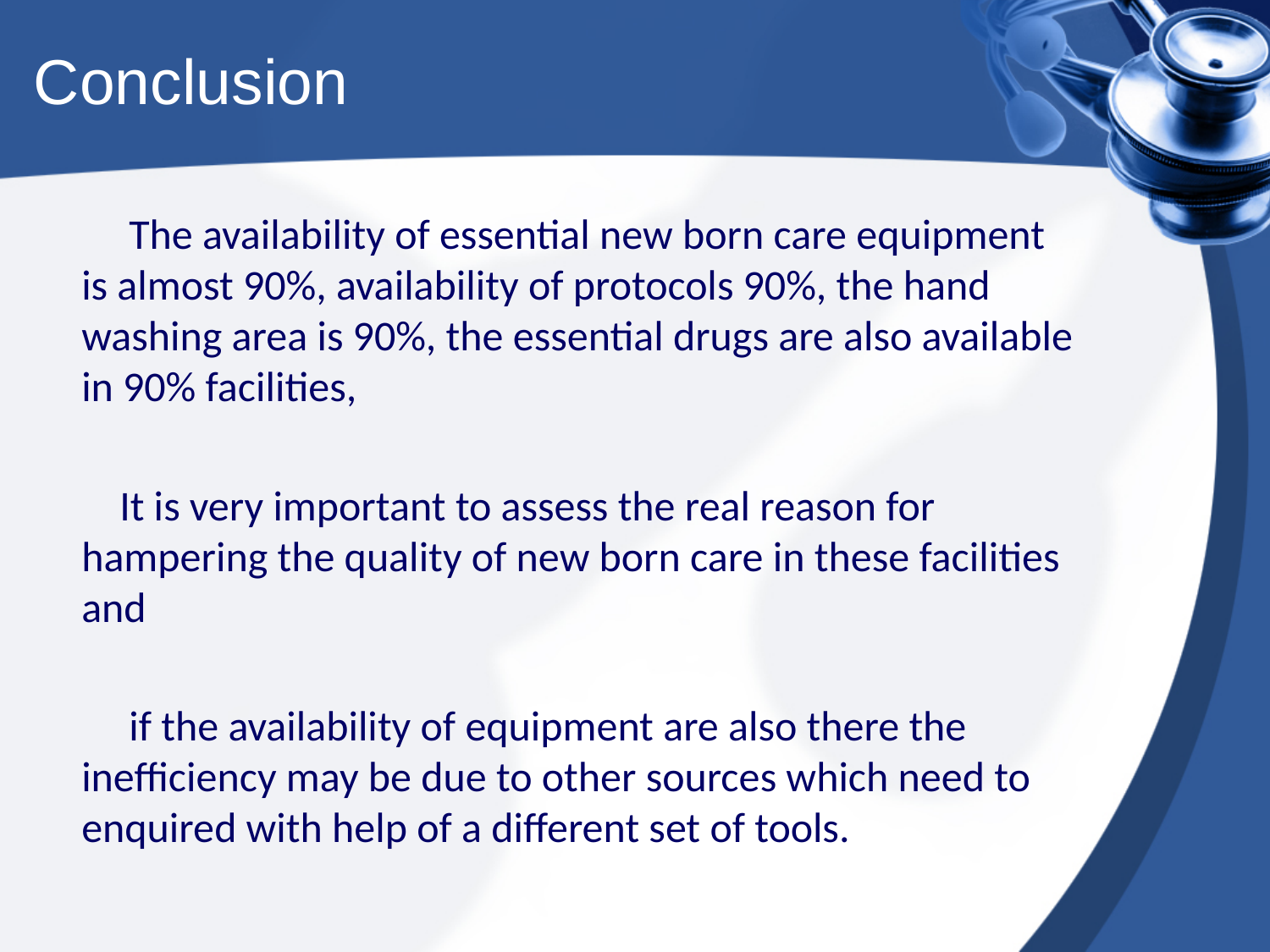

# Conclusion
          The availability of essential new born care equipment is almost 90%, availability of protocols 90%, the hand washing area is 90%, the essential drugs are also available in 90% facilities,

         It is very important to assess the real reason for hampering the quality of new born care in these facilities and

          if the availability of equipment are also there the inefficiency may be due to other sources which need to enquired with help of a different set of tools.